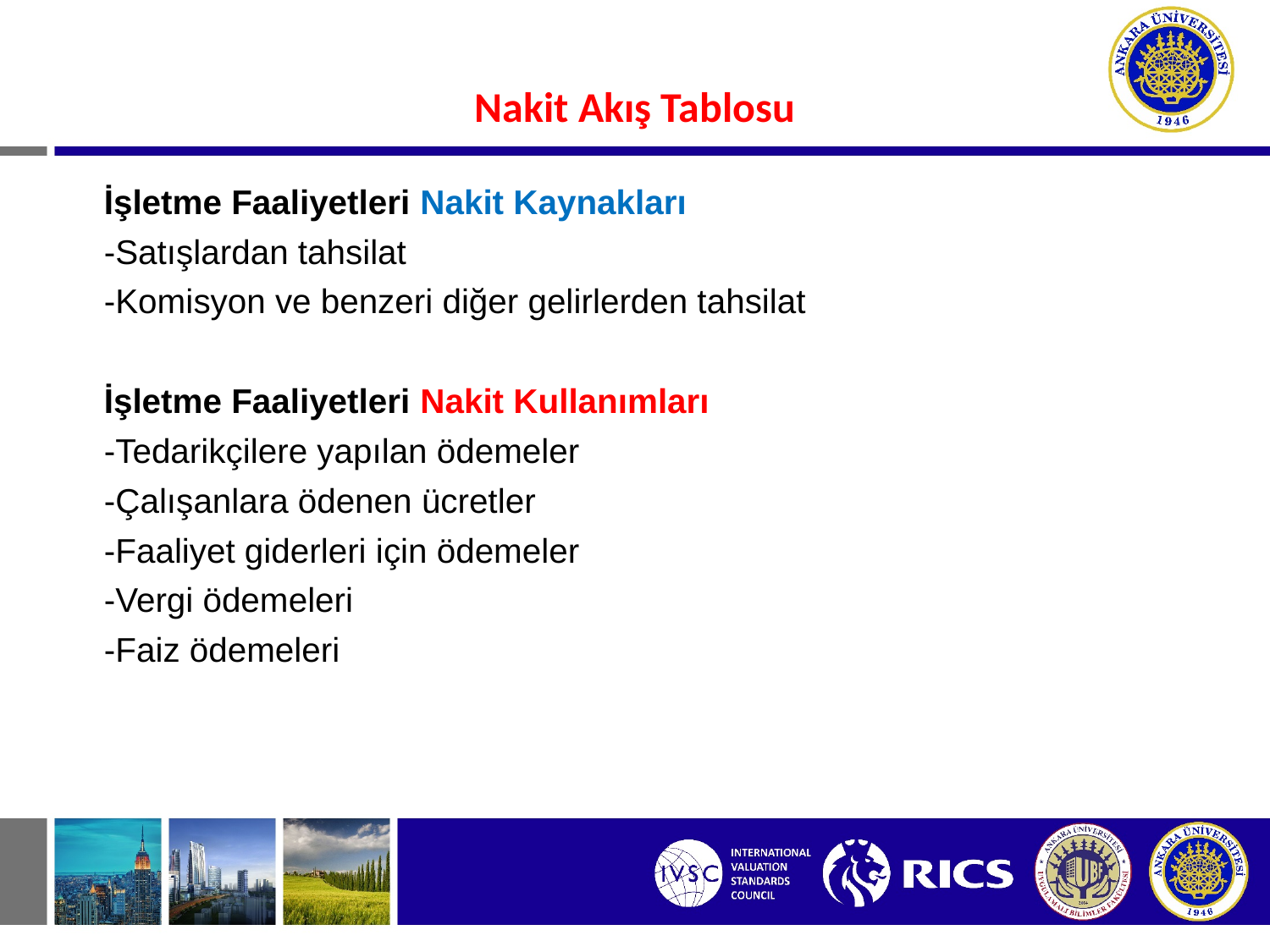

#
Nakit Akış Tablosu
İşletme Faaliyetleri Nakit Kaynakları
-Satışlardan tahsilat
-Komisyon ve benzeri diğer gelirlerden tahsilat

İşletme Faaliyetleri Nakit Kullanımları
-Tedarikçilere yapılan ödemeler
-Çalışanlara ödenen ücretler
-Faaliyet giderleri için ödemeler
-Vergi ödemeleri
-Faiz ödemeleri